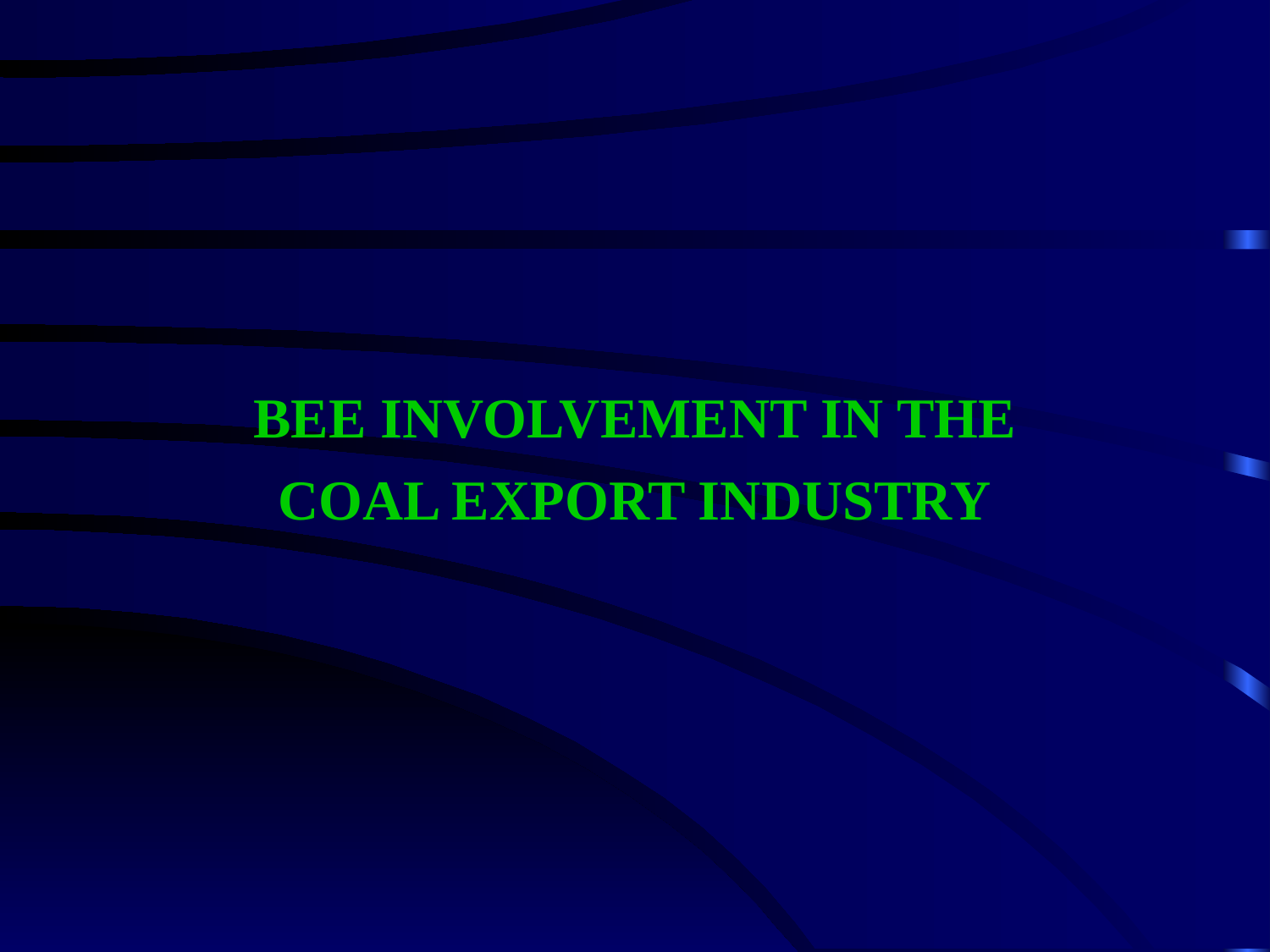

#

BEE INVOLVEMENT IN THE
COAL EXPORT INDUSTRY